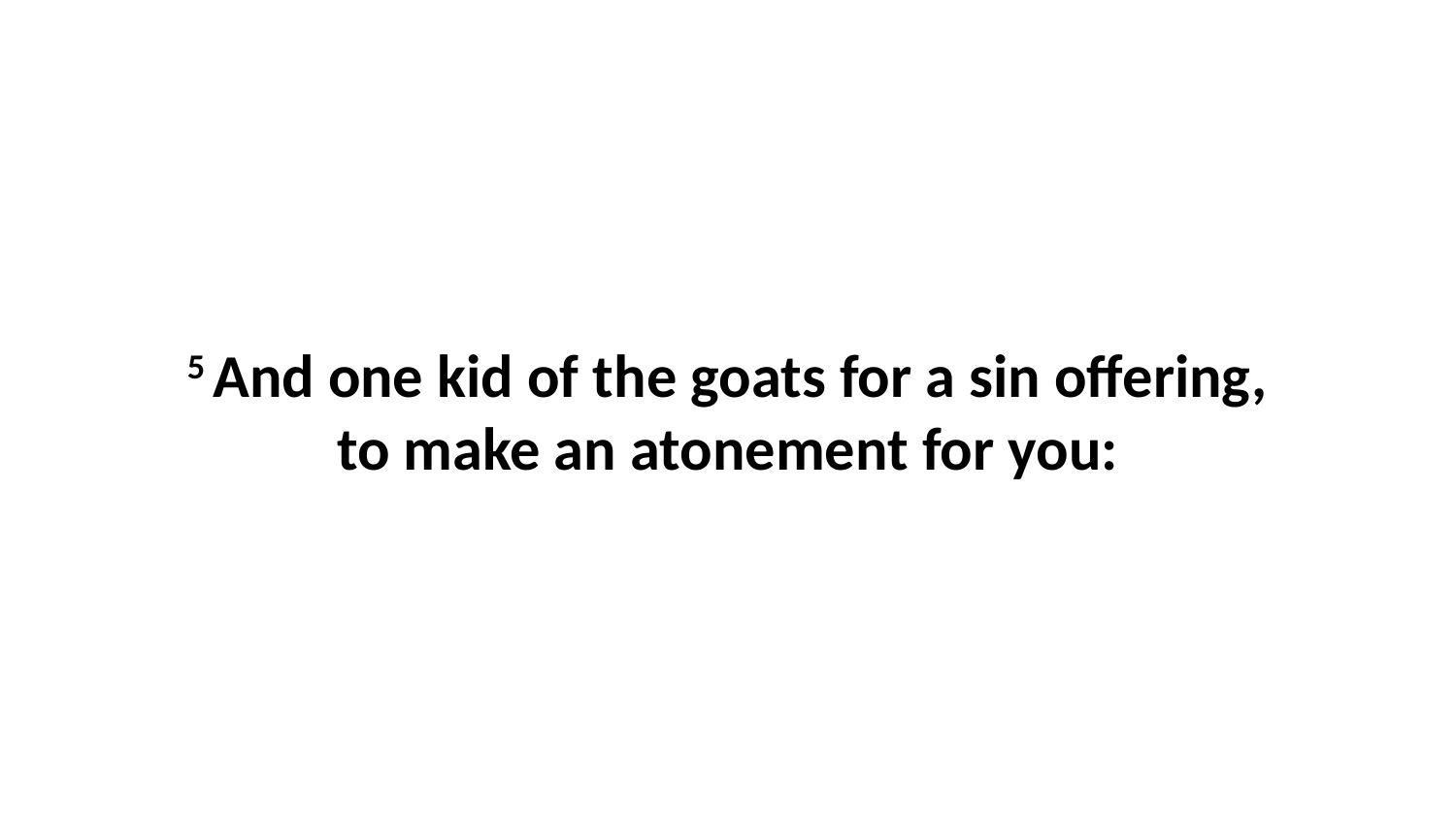

5 And one kid of the goats for a sin offering, to make an atonement for you: